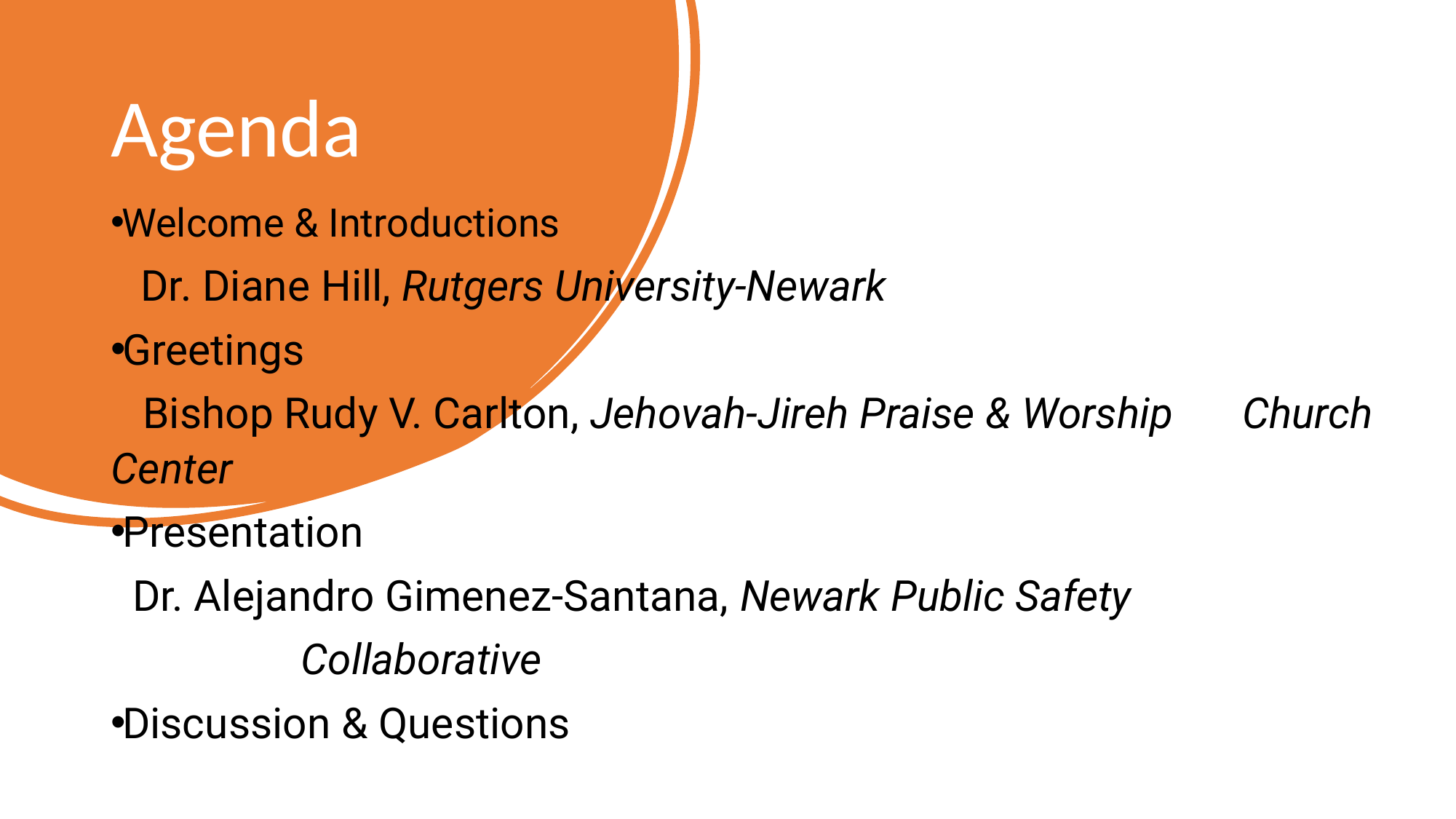

# Agenda
Welcome & Introductions
   Dr. Diane Hill, Rutgers University-Newark
Greetings
   Bishop Rudy V. Carlton, Jehovah-Jireh Praise & Worship 		Church Center
Presentation
  Dr. Alejandro Gimenez-Santana, Newark Public Safety
                  Collaborative
Discussion & Questions